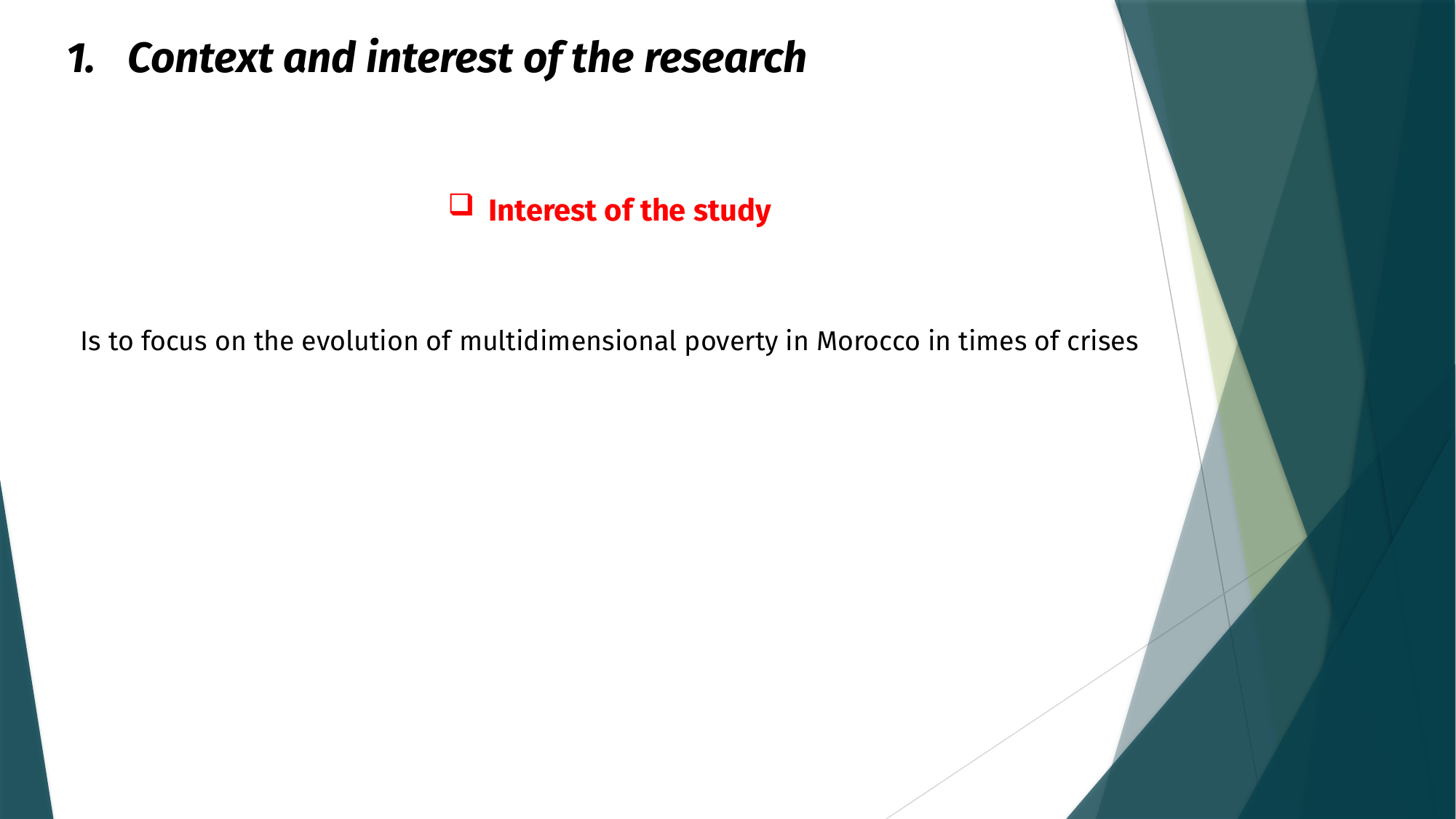

Context and interest of the research
Interest of the study
Is to focus on the evolution of multidimensional poverty in Morocco in times of crises